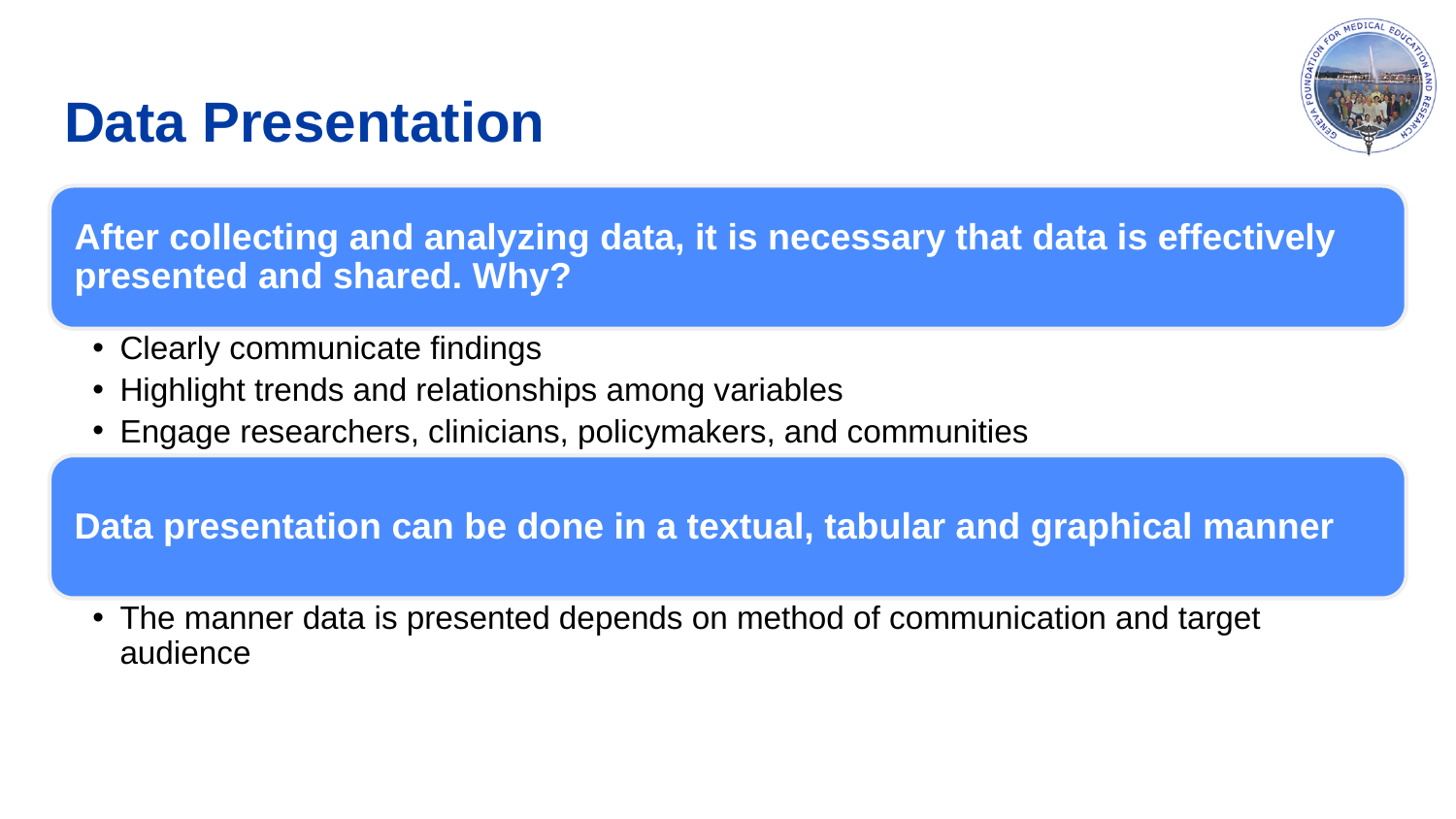

# Data Presentation
After collecting and analyzing data, it is necessary that data is effectively presented and shared. Why?
Clearly communicate findings
Highlight trends and relationships among variables
Engage researchers, clinicians, policymakers, and communities
Data presentation can be done in a textual, tabular and graphical manner
The manner data is presented depends on method of communication and target audience